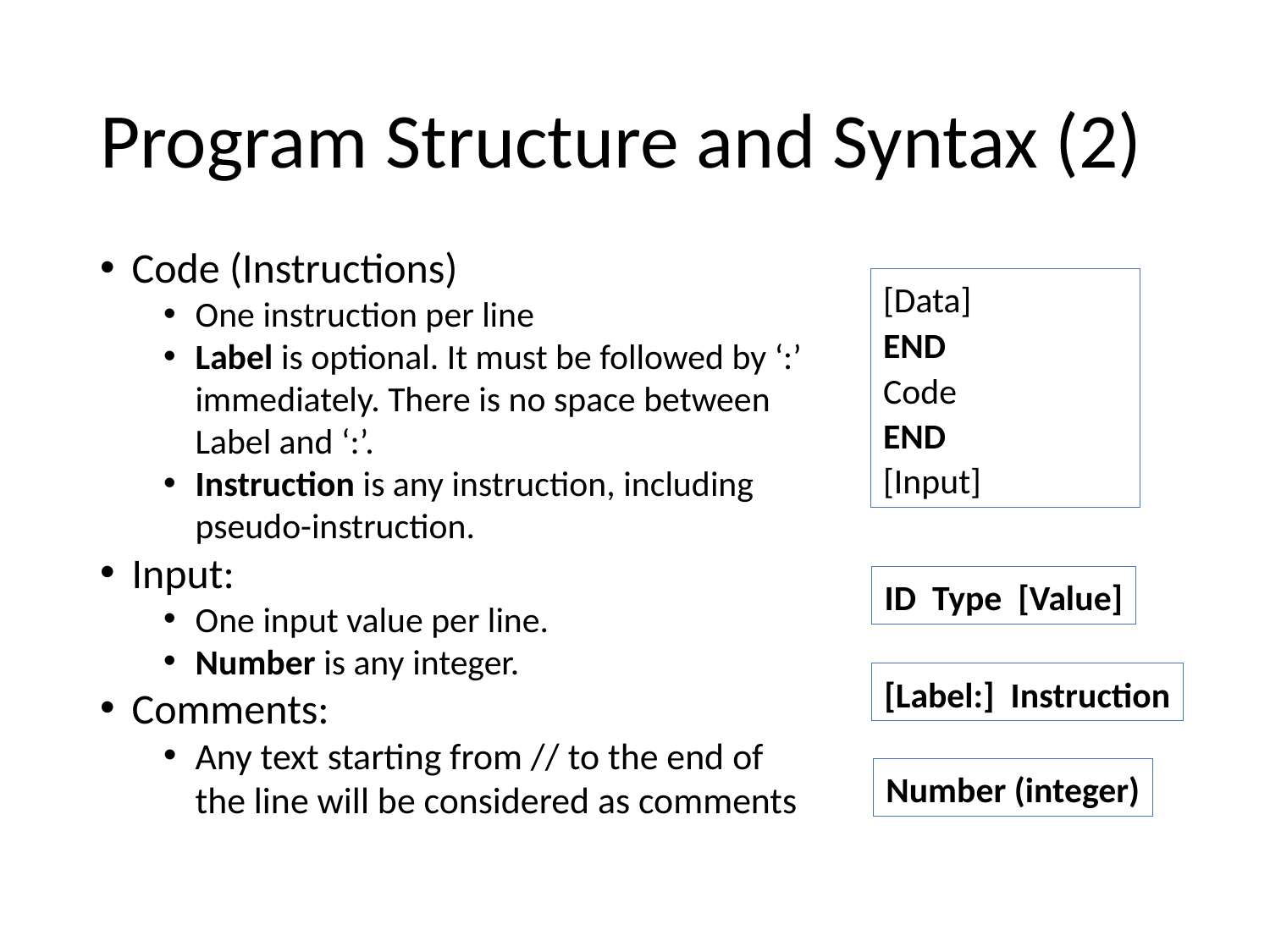

# Program Structure and Syntax (2)
Code (Instructions)
One instruction per line
Label is optional. It must be followed by ‘:’ immediately. There is no space between Label and ‘:’.
Instruction is any instruction, including pseudo-instruction.
Input:
One input value per line.
Number is any integer.
Comments:
Any text starting from // to the end of the line will be considered as comments
[Data]
END
Code
END
[Input]
ID  Type  [Value]
[Label:]  Instruction
Number (integer)